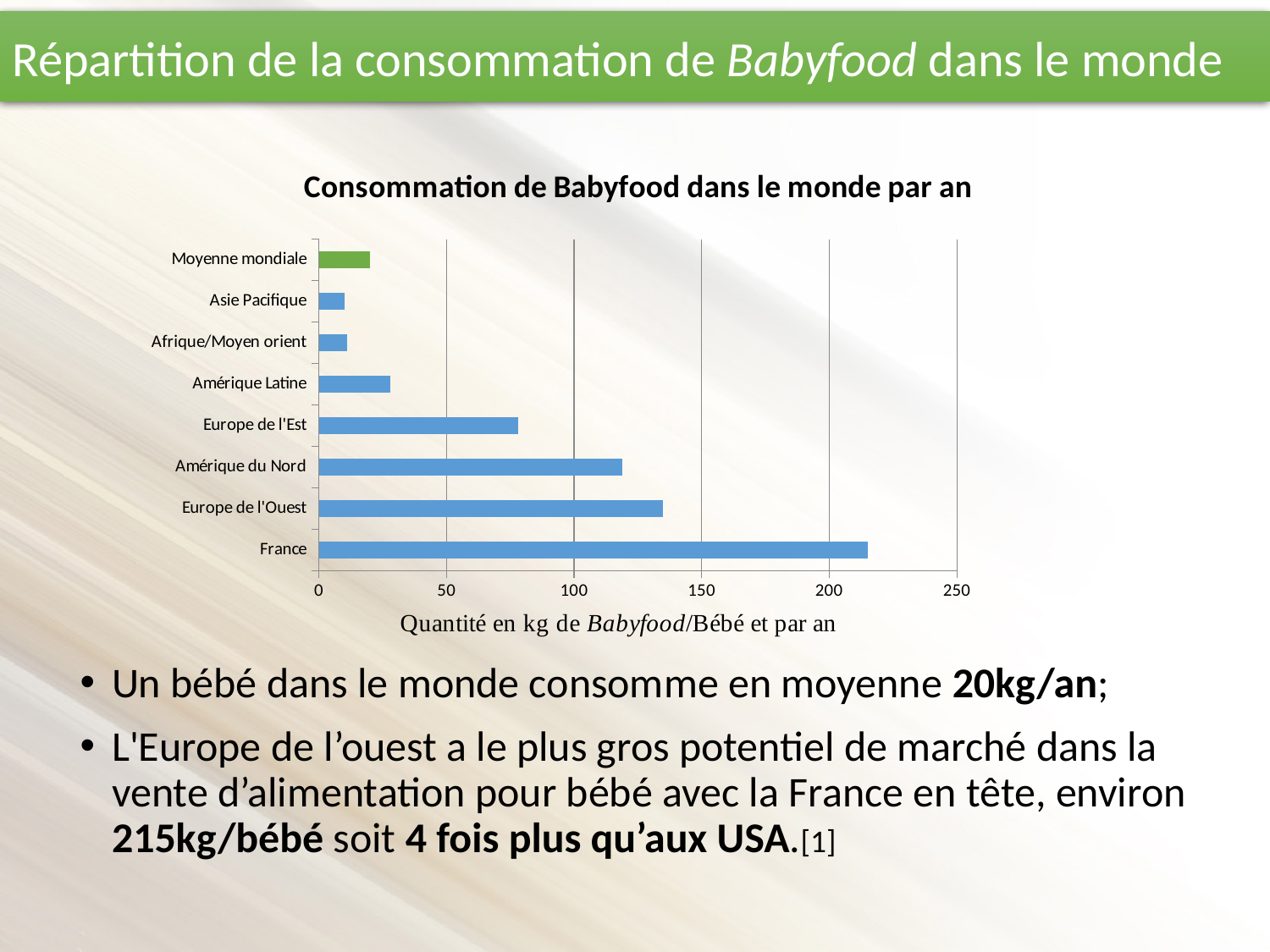

Répartition de la consommation de Babyfood dans le monde

Un bébé dans le monde consomme en moyenne 20kg/an;
L'Europe de l’ouest a le plus gros potentiel de marché dans la vente d’alimentation pour bébé avec la France en tête, environ 215kg/bébé soit 4 fois plus qu’aux USA.[1]

### Chart: Consommation de Babyfood dans le monde par an

| Category | quantité (Kg) de babyfood/Bébé |
|---|---|
| France | 215.0 |
| Europe de l'Ouest | 135.0 |
| Amérique du Nord | 119.0 |
| Europe de l'Est | 78.0 |
| Amérique Latine | 28.0 |
| Afrique/Moyen orient | 11.0 |
| Asie Pacifique | 10.0 |
| Moyenne mondiale | 20.0 |